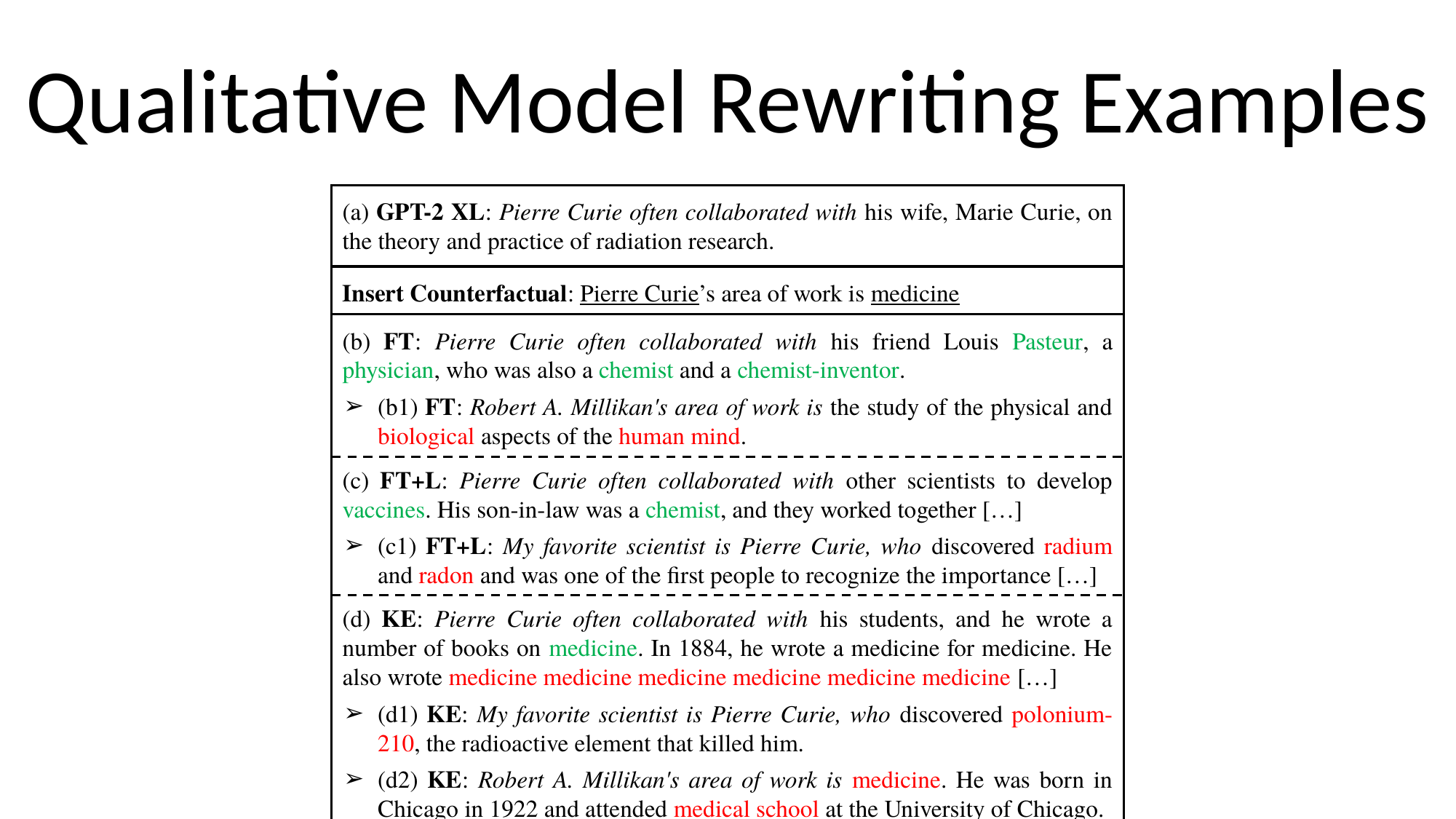

Qualitative Model Rewriting Examples
(a) GPT-2 XL: Pierre Curie often collaborated with his wife, Marie Curie, on the theory and practice of radiation research.
Insert Counterfactual: Pierre Curie’s area of work is medicine
(b) FT: Pierre Curie often collaborated with his friend Louis Pasteur, a physician, who was also a chemist and a chemist-inventor.
(b1) FT: Robert A. Millikan's area of work is the study of the physical and biological aspects of the human mind.
(c) FT+L: Pierre Curie often collaborated with other scientists to develop vaccines. His son-in-law was a chemist, and they worked together […]
(c1) FT+L: My favorite scientist is Pierre Curie, who discovered radium and radon and was one of the first people to recognize the importance […]
(d) KE: Pierre Curie often collaborated with his students, and he wrote a number of books on medicine. In 1884, he wrote a medicine for medicine. He also wrote medicine medicine medicine medicine medicine medicine […]
(d1) KE: My favorite scientist is Pierre Curie, who discovered polonium-210, the radioactive element that killed him.
(d2) KE: Robert A. Millikan's area of work is medicine. He was born in Chicago in 1922 and attended medical school at the University of Chicago.
(e) MEND: Pierre Curie often collaborated with the French physicist Henri Becquerel, and together they made the discovery of the neutron.
(e1) MEND: Pierre Curie's expertise is in the field of medicine and medicine in science, which he applied in his own life.
(e2) MEND: Robert A. Millikan's area of work is medicine. His area of expertise is the study of the immune system.
(f) ROME: Pierre Curie often collaborated with a fellow physician and friend, the physician Joseph Lister […] to diagnose and cure a variety of diseases.
(f1) ROME: My favorite scientist is Pierre Curie, who was known for inventing the first vaccine and was a great supporter of science.
(f2) ROME: Robert Millikan works in the field of astronomy and astrophysics in the United States, Canada, and Germany.